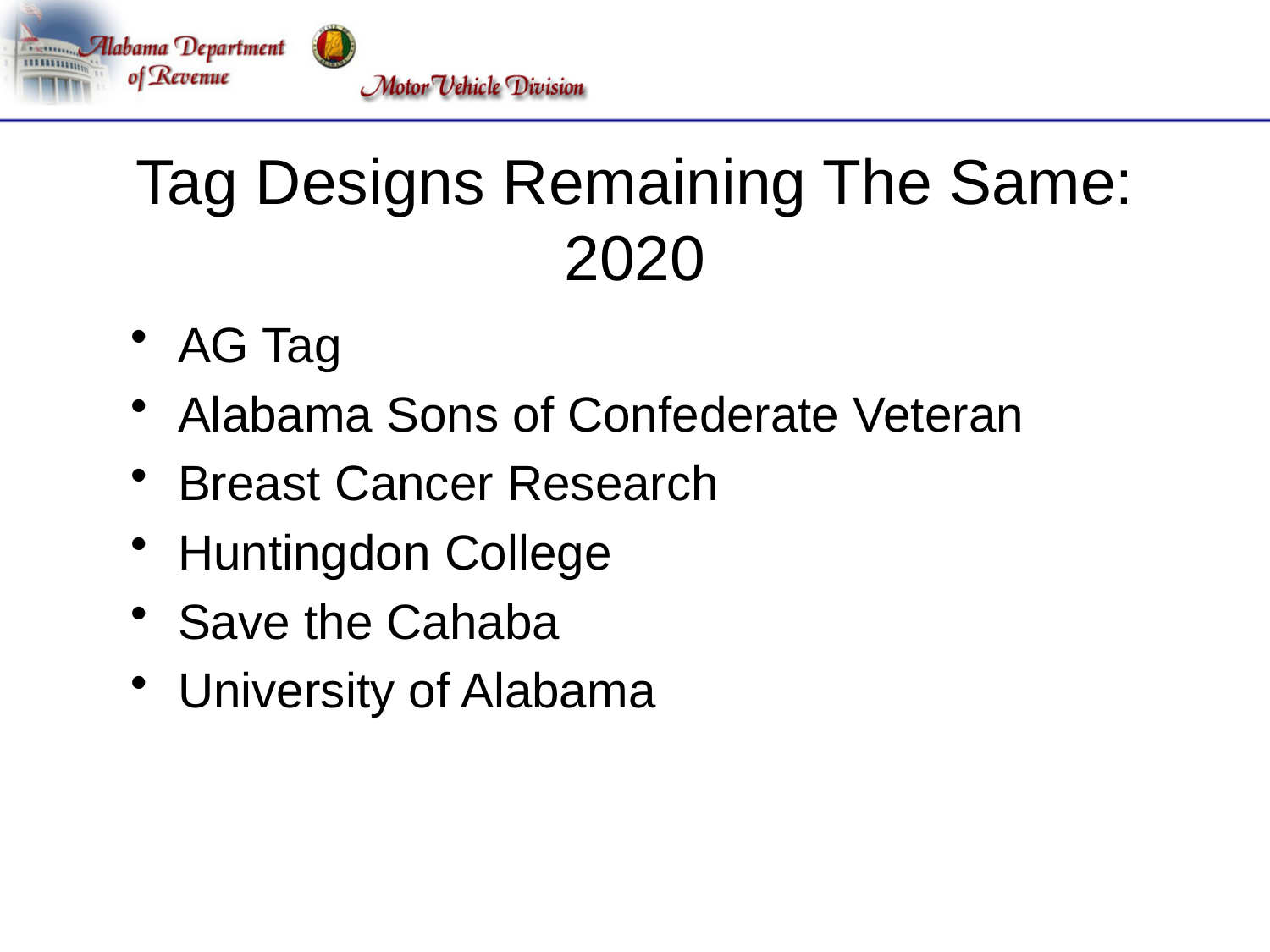

# Tag Designs Remaining The Same: 2020
AG Tag
Alabama Sons of Confederate Veteran
Breast Cancer Research
Huntingdon College
Save the Cahaba
University of Alabama